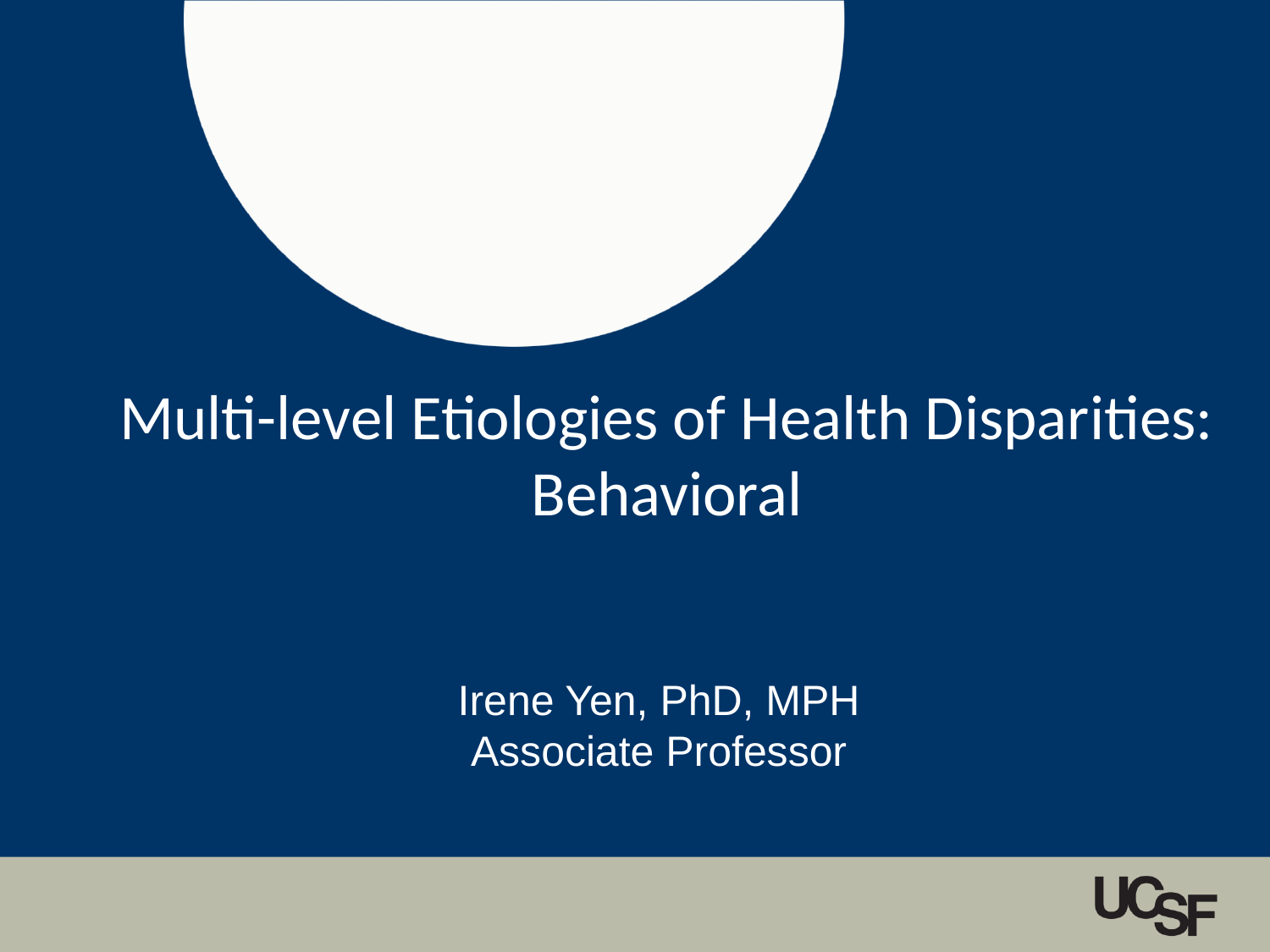

# Multi-level Etiologies of Health Disparities: Behavioral
Irene Yen, PhD, MPH
Associate Professor